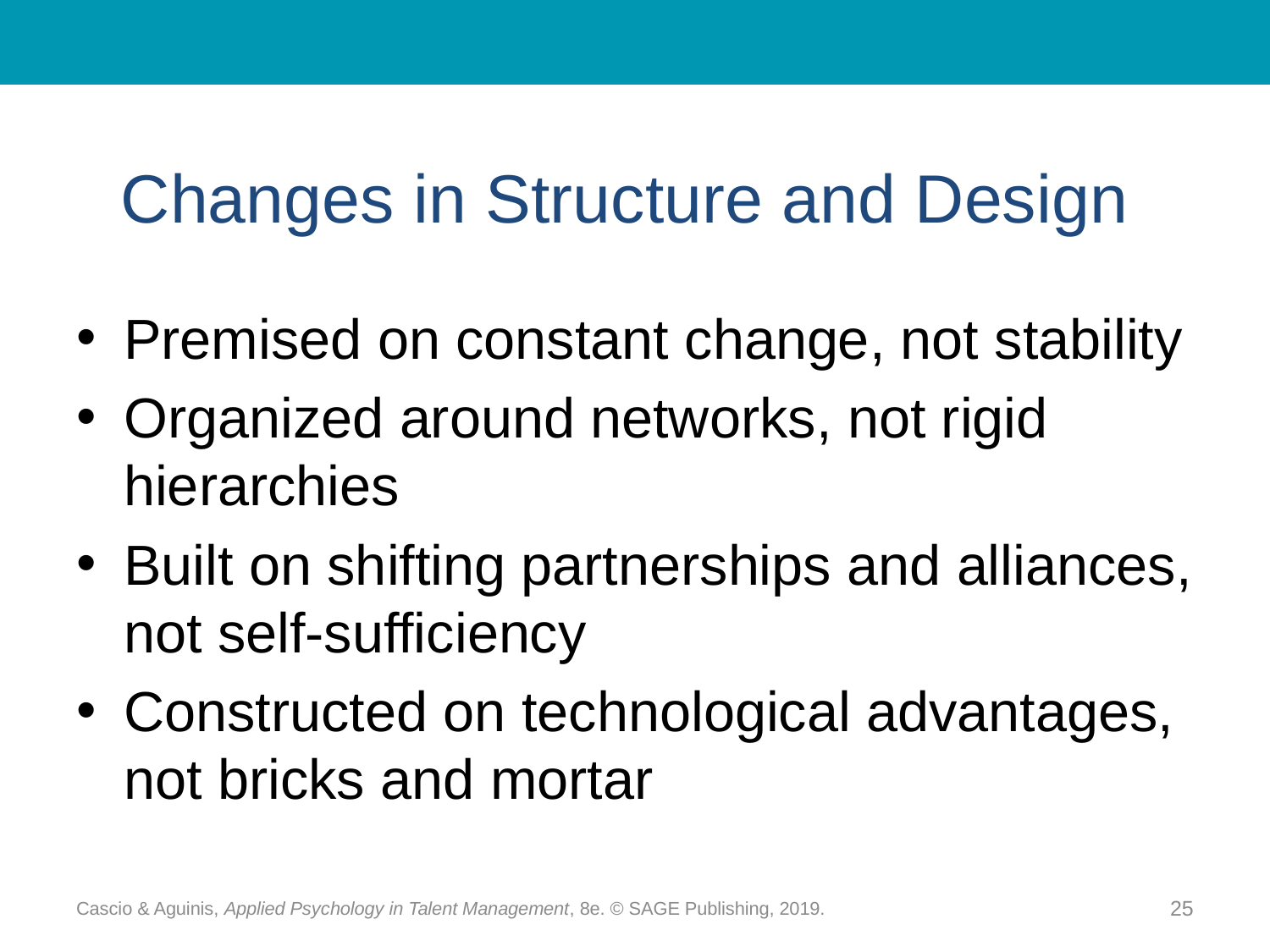

# Changes in Structure and Design
Premised on constant change, not stability
Organized around networks, not rigid hierarchies
Built on shifting partnerships and alliances, not self-sufficiency
Constructed on technological advantages, not bricks and mortar

Cascio & Aguinis, Applied Psychology in Talent Management, 8e. © SAGE Publishing, 2019.
25